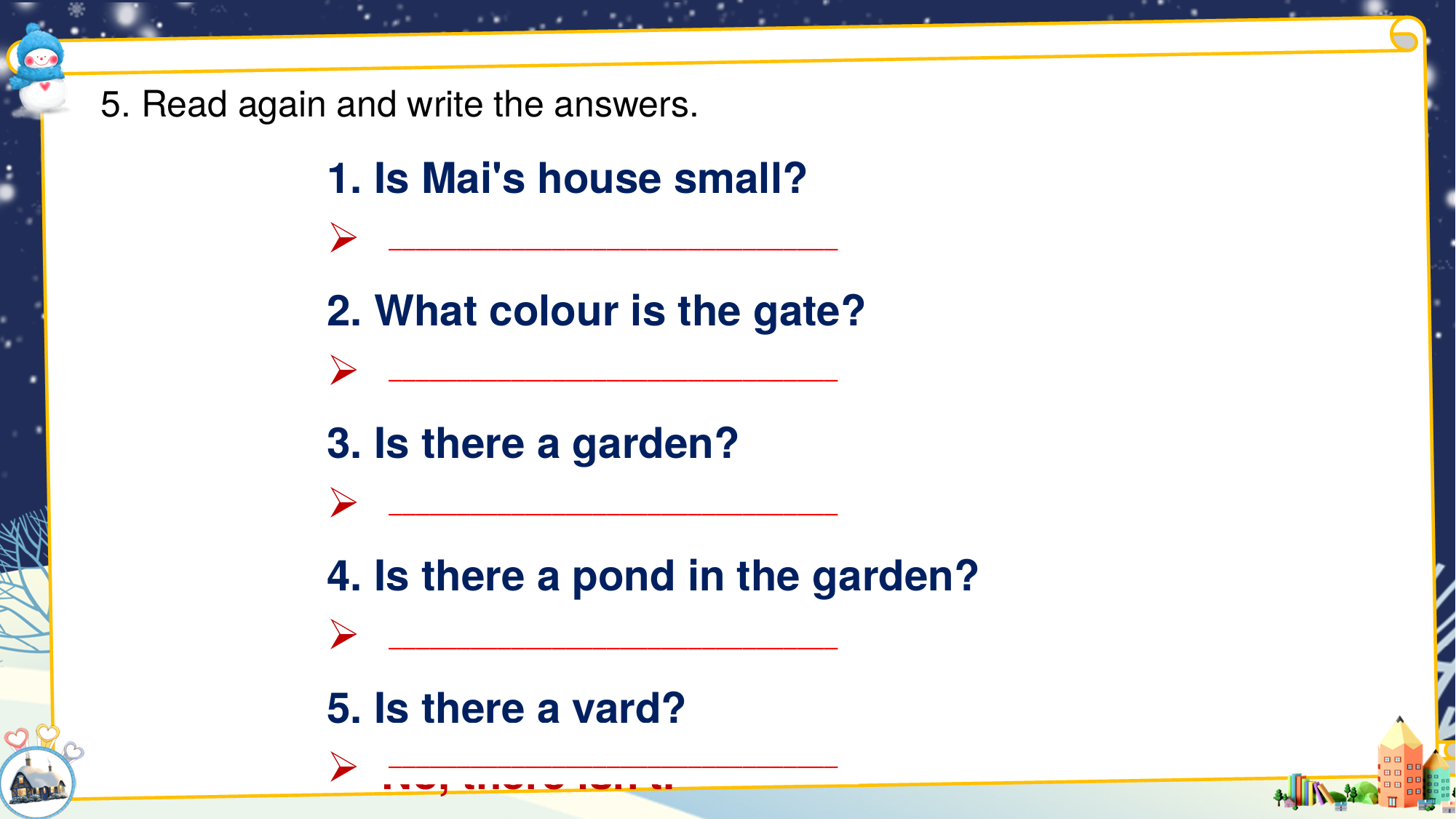

5. Read again and write the answers.
1. Is Mai's house small?
No, It isn't.
2. What colour is the gate?
It's blue.
3. Is there a garden?
Yes, there is.
4. Is there a pond in the garden?
Yes, there is.
5. Is there a yard?
No, there isn't.
_________________________________
_________________________________
_________________________________
_________________________________
_________________________________